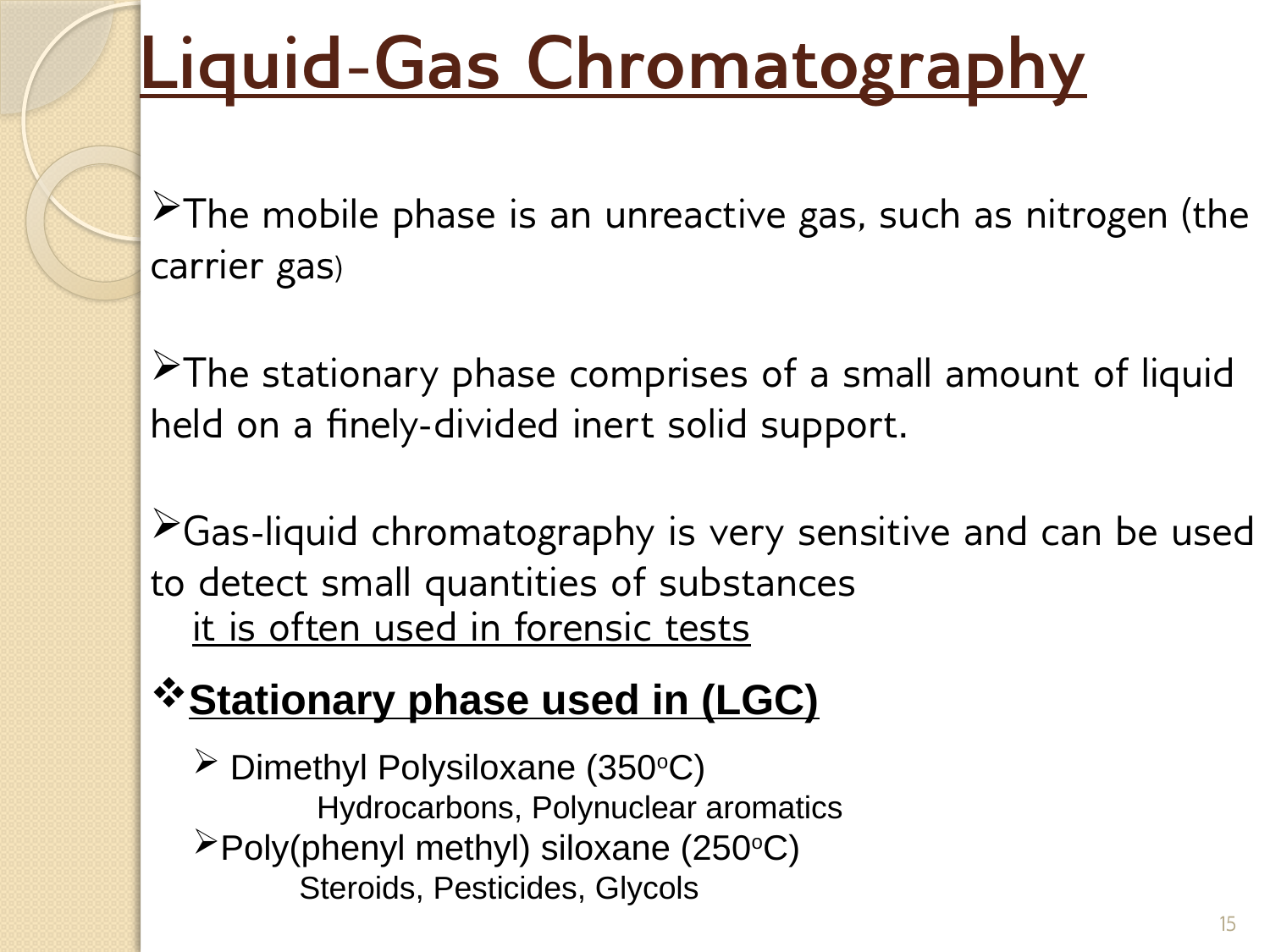

# Liquid-Gas Chromatography
The mobile phase is an unreactive gas, such as nitrogen (the carrier gas)
The stationary phase comprises of a small amount of liquid held on a finely-divided inert solid support.

Gas-liquid chromatography is very sensitive and can be used to detect small quantities of substances
it is often used in forensic tests
Stationary phase used in (LGC)
 Dimethyl Polysiloxane (350oC)
              Hydrocarbons, Polynuclear aromatics
Poly(phenyl methyl) siloxane (250oC)
            Steroids, Pesticides, Glycols

15